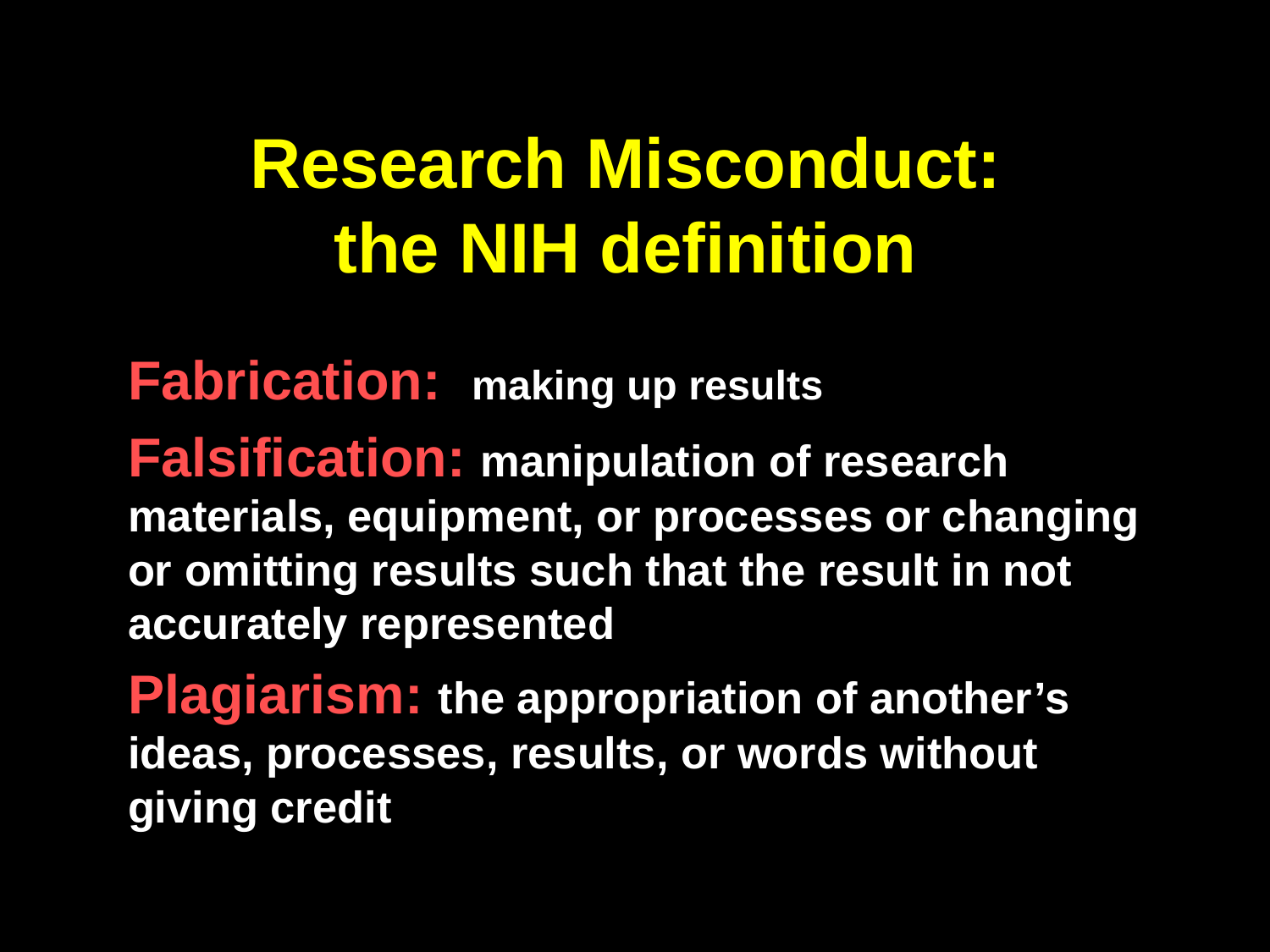

# Research Misconduct: the NIH definition
Fabrication:  making up results
Falsification: manipulation of research materials, equipment, or processes or changing or omitting results such that the result in not accurately represented
Plagiarism: the appropriation of another’s ideas, processes, results, or words without giving credit